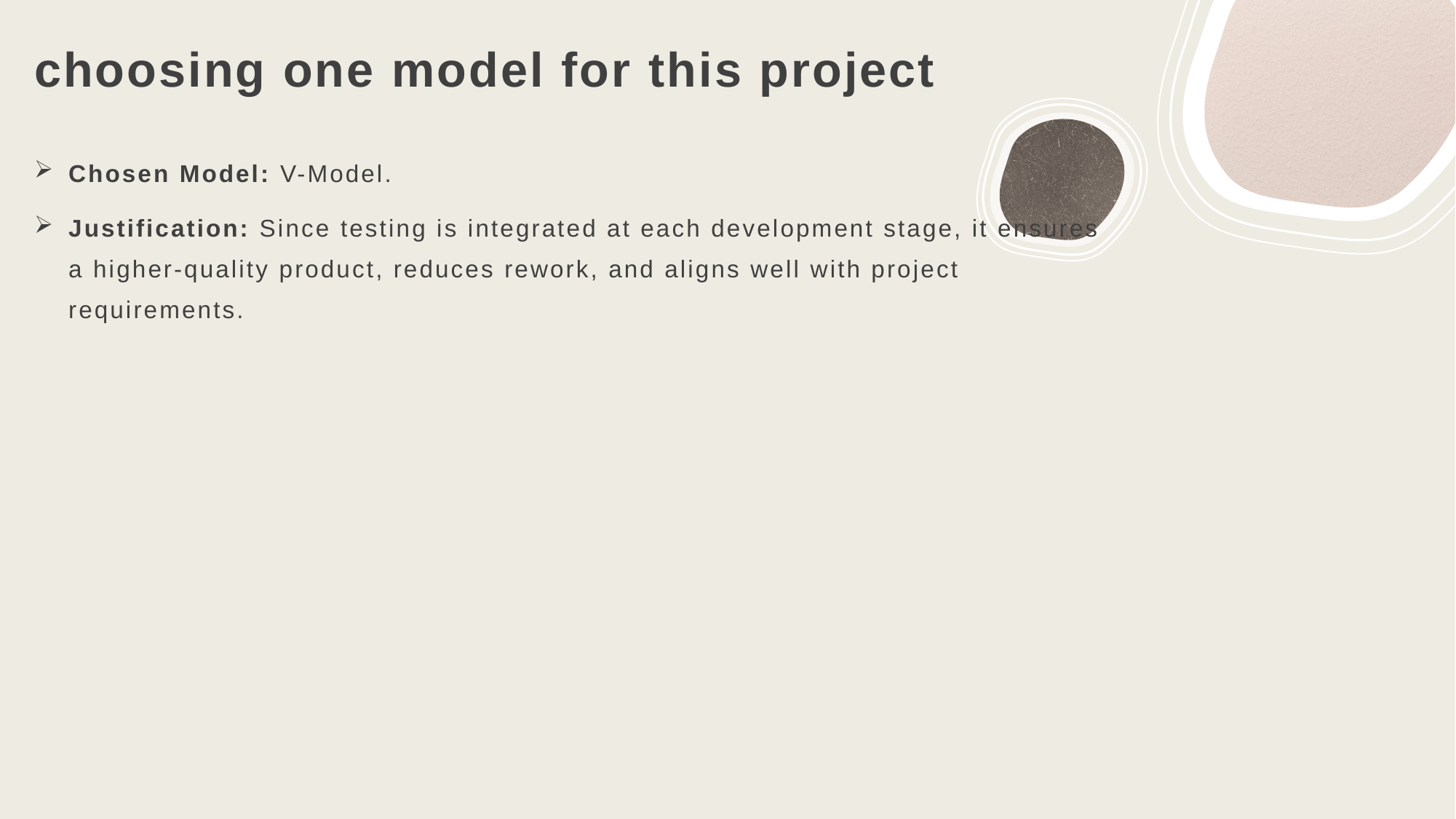

# choosing one model for this project
Chosen Model: V-Model.
Justification: Since testing is integrated at each development stage, it ensures a higher-quality product, reduces rework, and aligns well with project requirements.